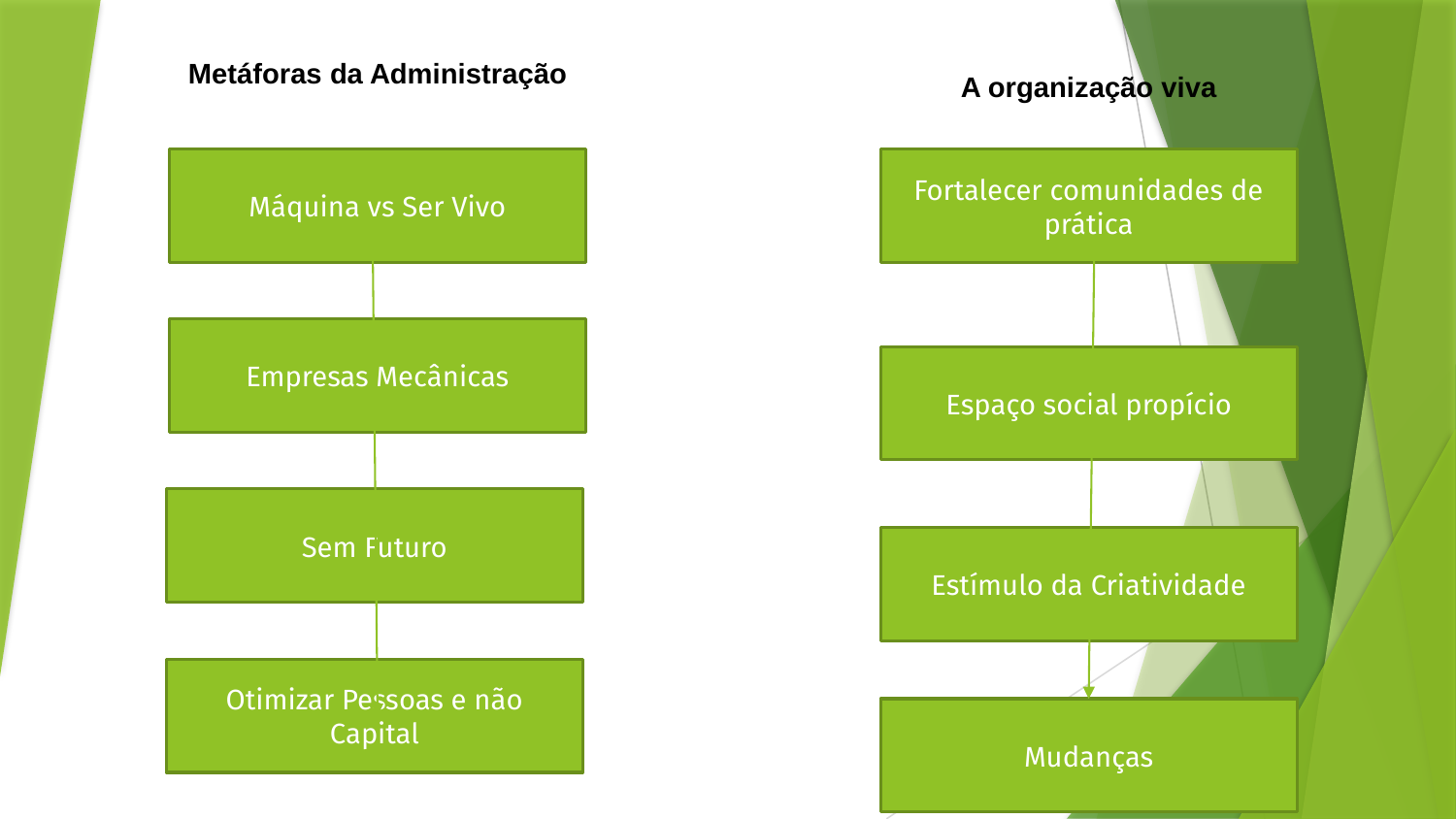

Metáforas da Administração
A organização viva
Máquina vs Ser Vivo
Fortalecer comunidades de prática
Empresas Mecânicas
Espaço social propício
Sem Futuro
Estímulo da Criatividade
Otimizar Pessoas e não Capital
Mudanças